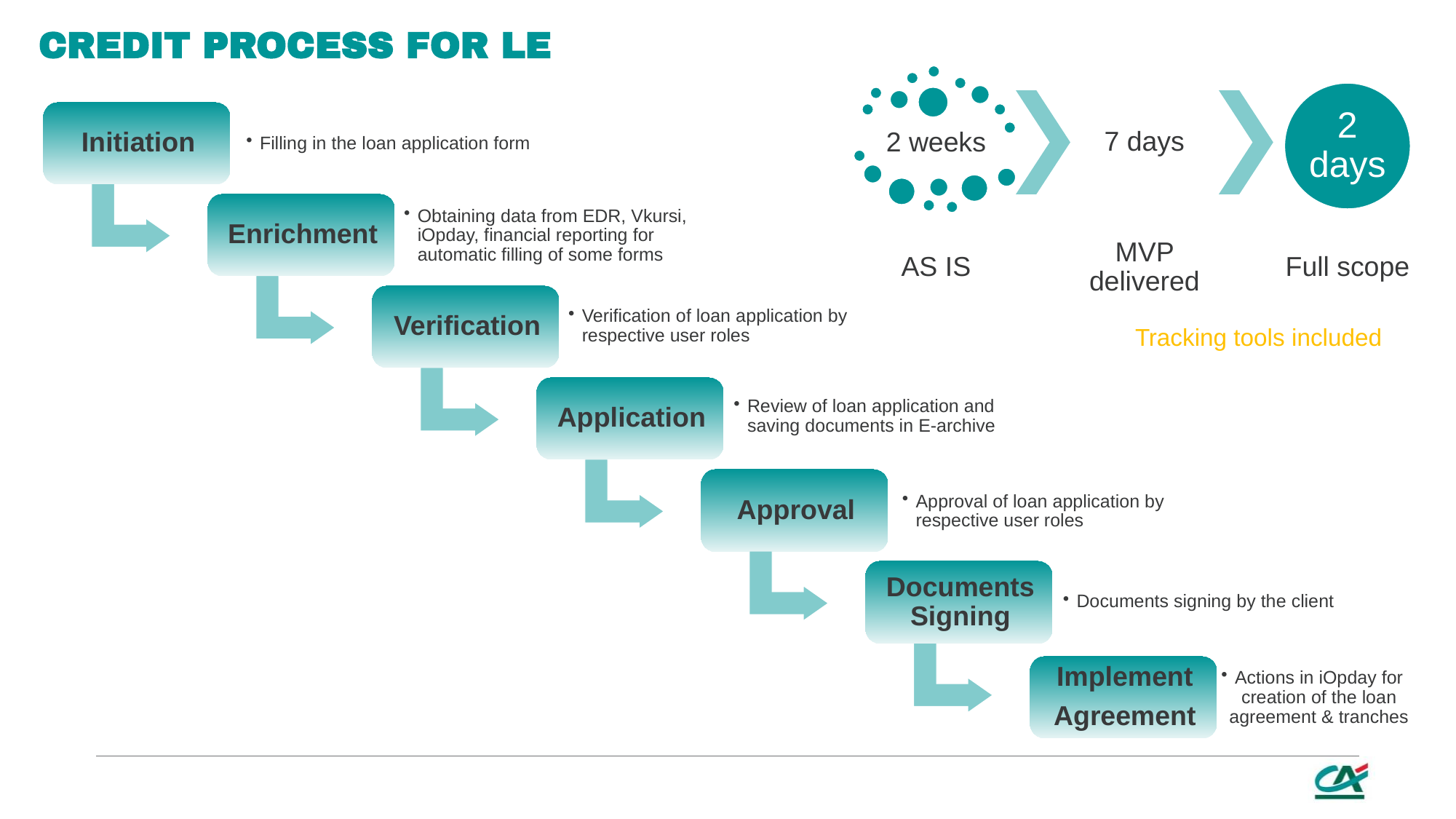

Credit process for le
2 weeks
AS IS
7 days
MVP delivered
2 days
Full scope
Initiation
Filling in the loan application form
Enrichment
Obtaining data from EDR, Vkursi, iOpday, financial reporting for automatic filling of some forms
Verification
Verification of loan application by respective user roles
Application
Review of loan application and saving documents in E-archive
Approval
Approval of loan application by respective user roles
Documents Signing
Documents signing by the client
Implement
Agreement
Actions in iOpday for creation of the loan agreement & tranches
Tracking tools included